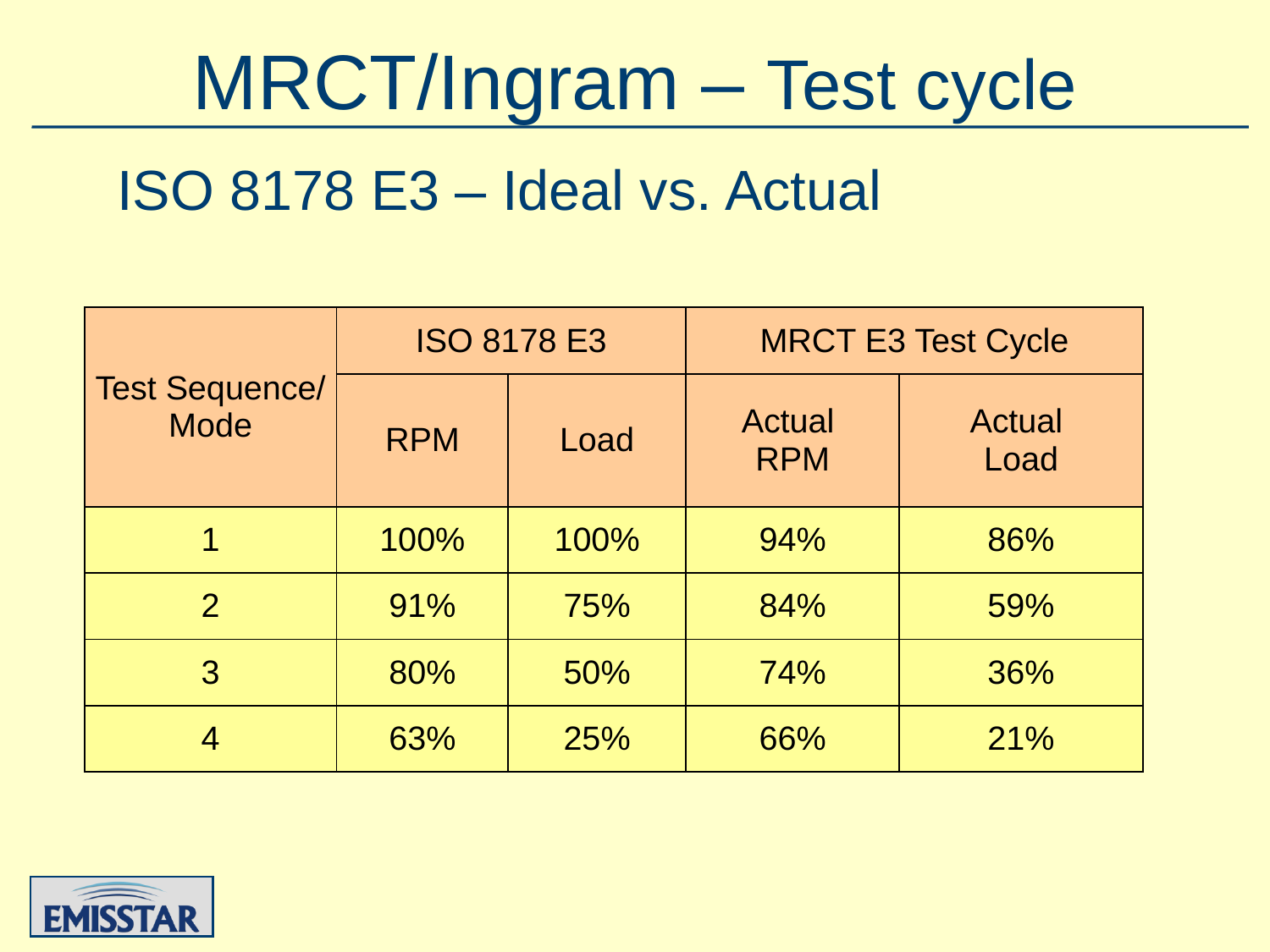

# MRCT/Ingram – Test cycle
ISO 8178 E3 – Ideal vs. Actual

| Test Sequence/ Mode | ISO 8178 E3 |  | MRCT E3 Test Cycle |  |
| --- | --- | --- | --- | --- |
|  | RPM | Load | Actual RPM | Actual Load |
| 1 | 100% | 100% | 94% | 86% |
| 2 | 91% | 75% | 84% | 59% |
| 3 | 80% | 50% | 74% | 36% |
| 4 | 63% | 25% | 66% | 21% |